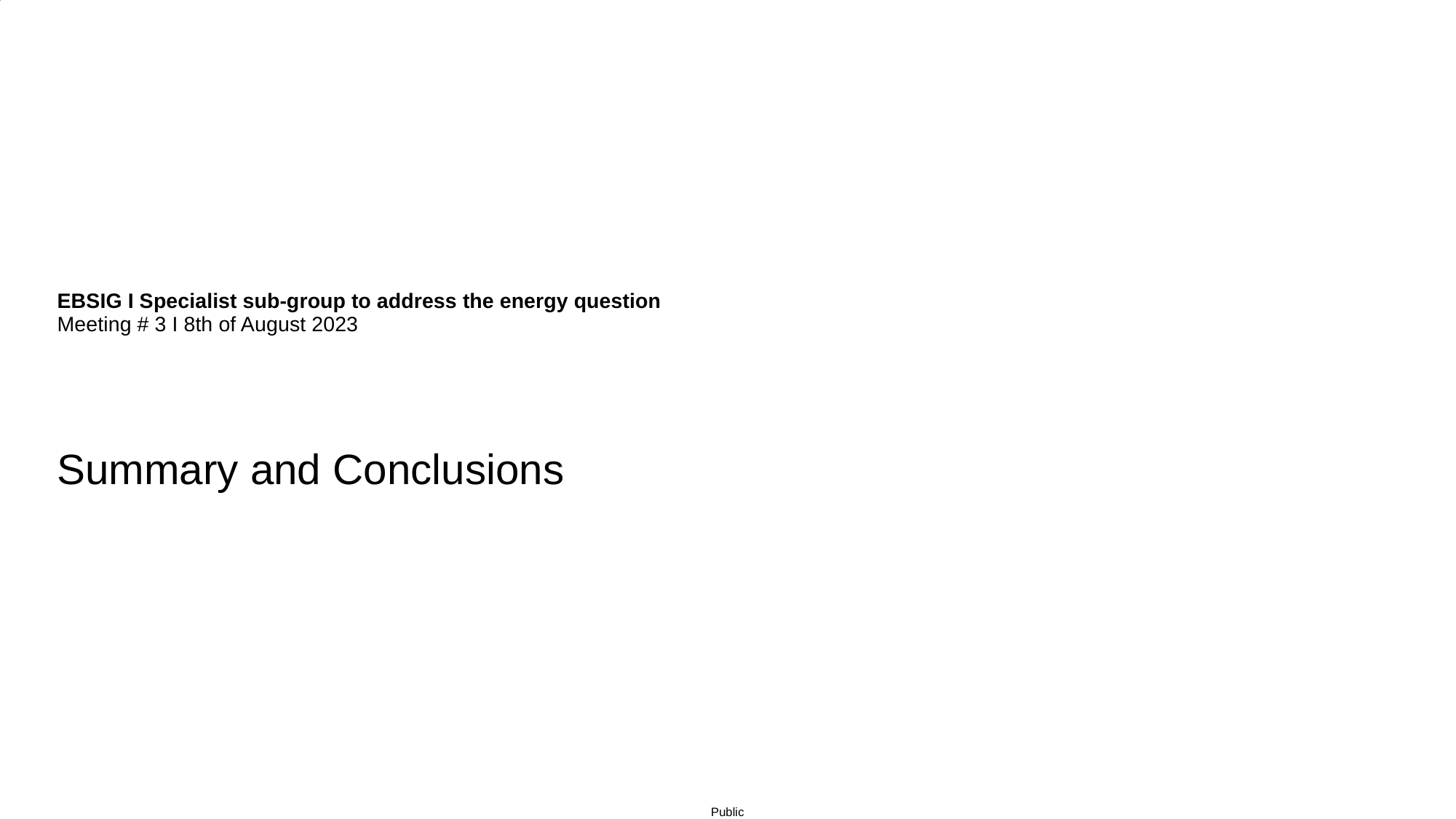

# EBSIG I Specialist sub-group to address the energy question Meeting # 3 I 8th of August 2023
Summary and Conclusions
August 4, 2023
Heiner Hunold © Continental AG
1